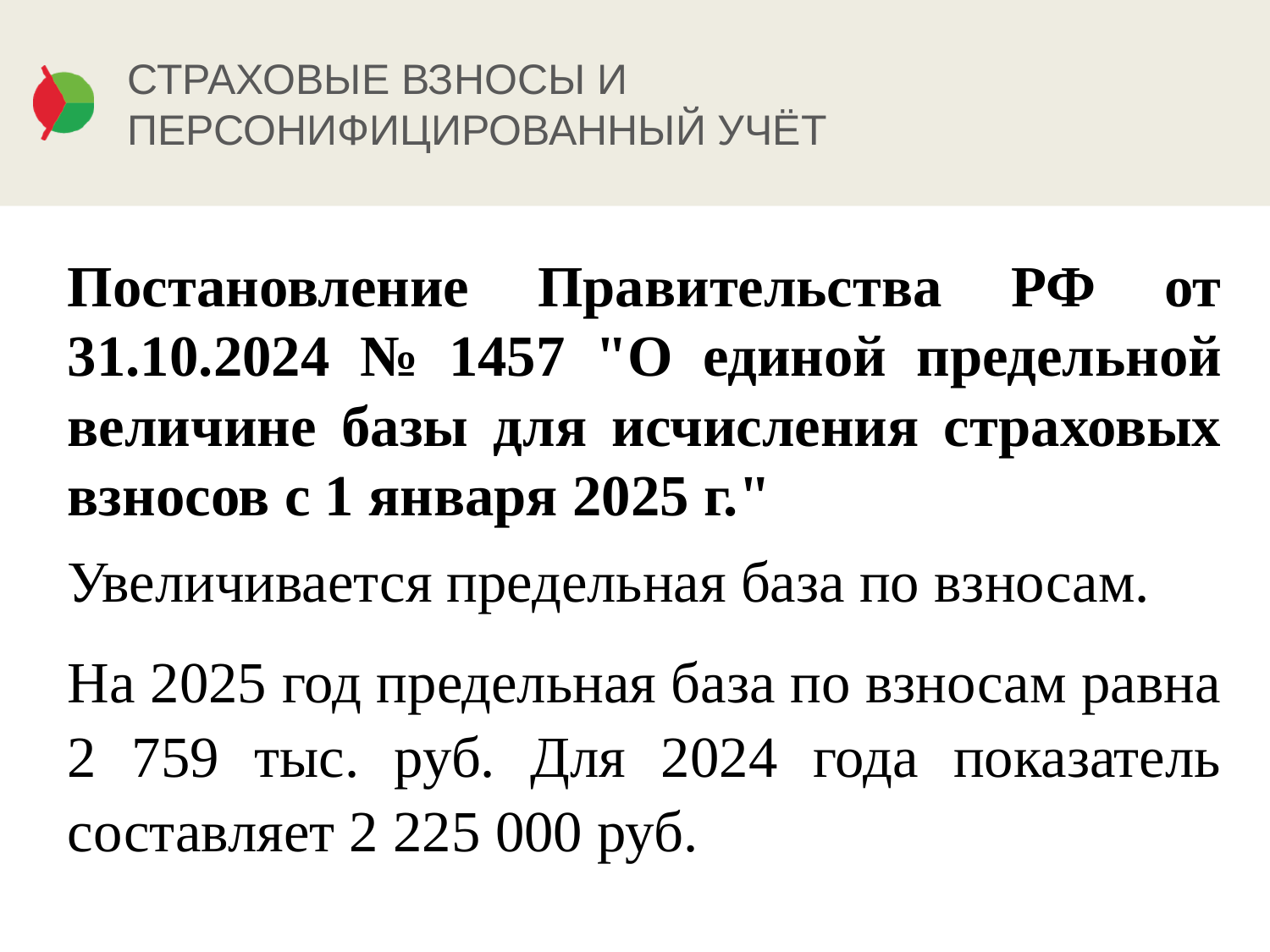

# СТРАХОВЫЕ ВЗНОСЫ И ПЕРСОНИФИЦИРОВАННЫЙ УЧЁТ
Постановление Правительства РФ от 31.10.2024 № 1457 "О единой предельной величине базы для исчисления страховых взносов с 1 января 2025 г."
Увеличивается предельная база по взносам.
На 2025 год предельная база по взносам равна 2 759 тыс. руб. Для 2024 года показатель составляет 2 225 000 руб.